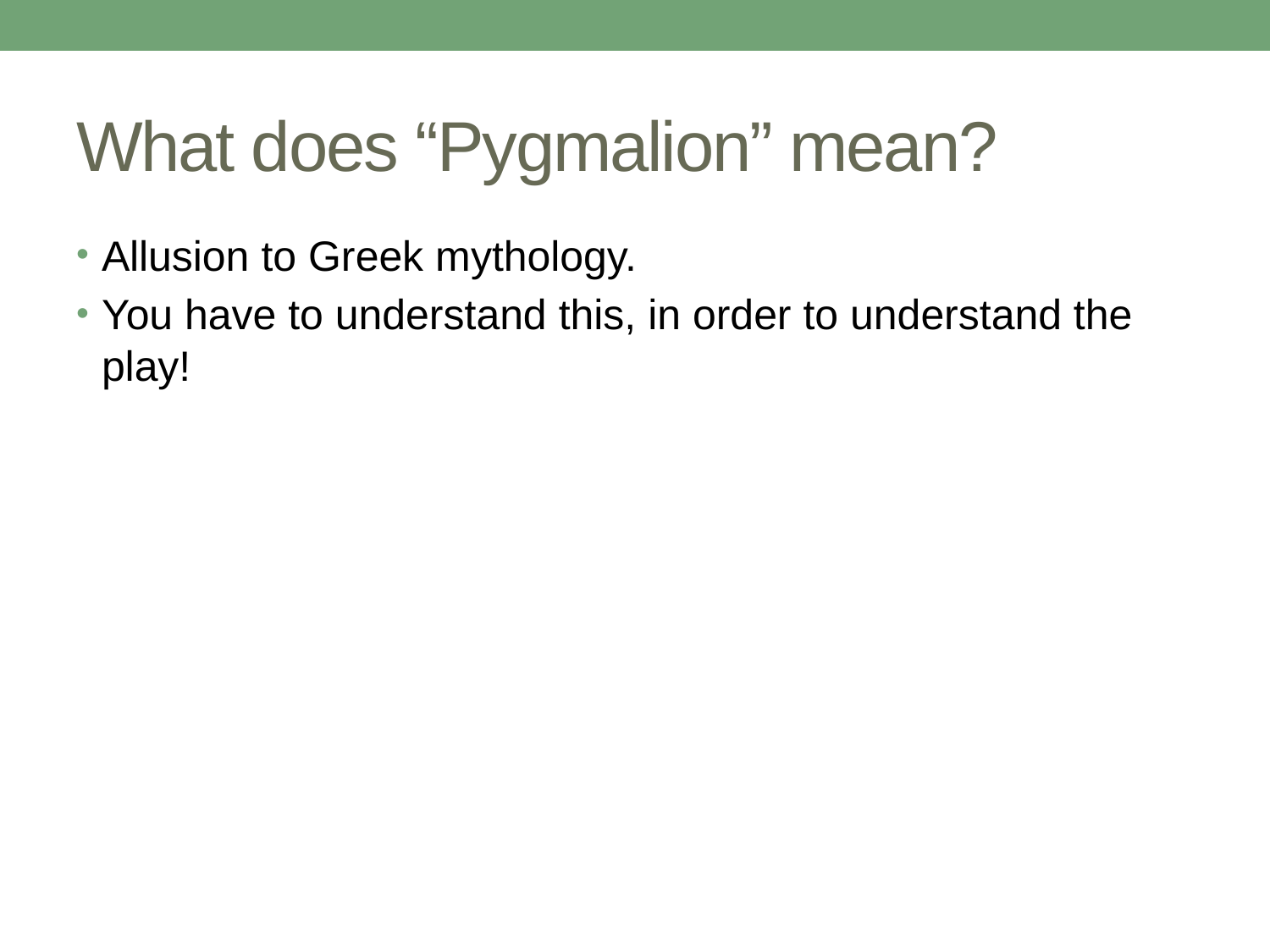

# What does “Pygmalion” mean?
Allusion to Greek mythology.
You have to understand this, in order to understand the play!